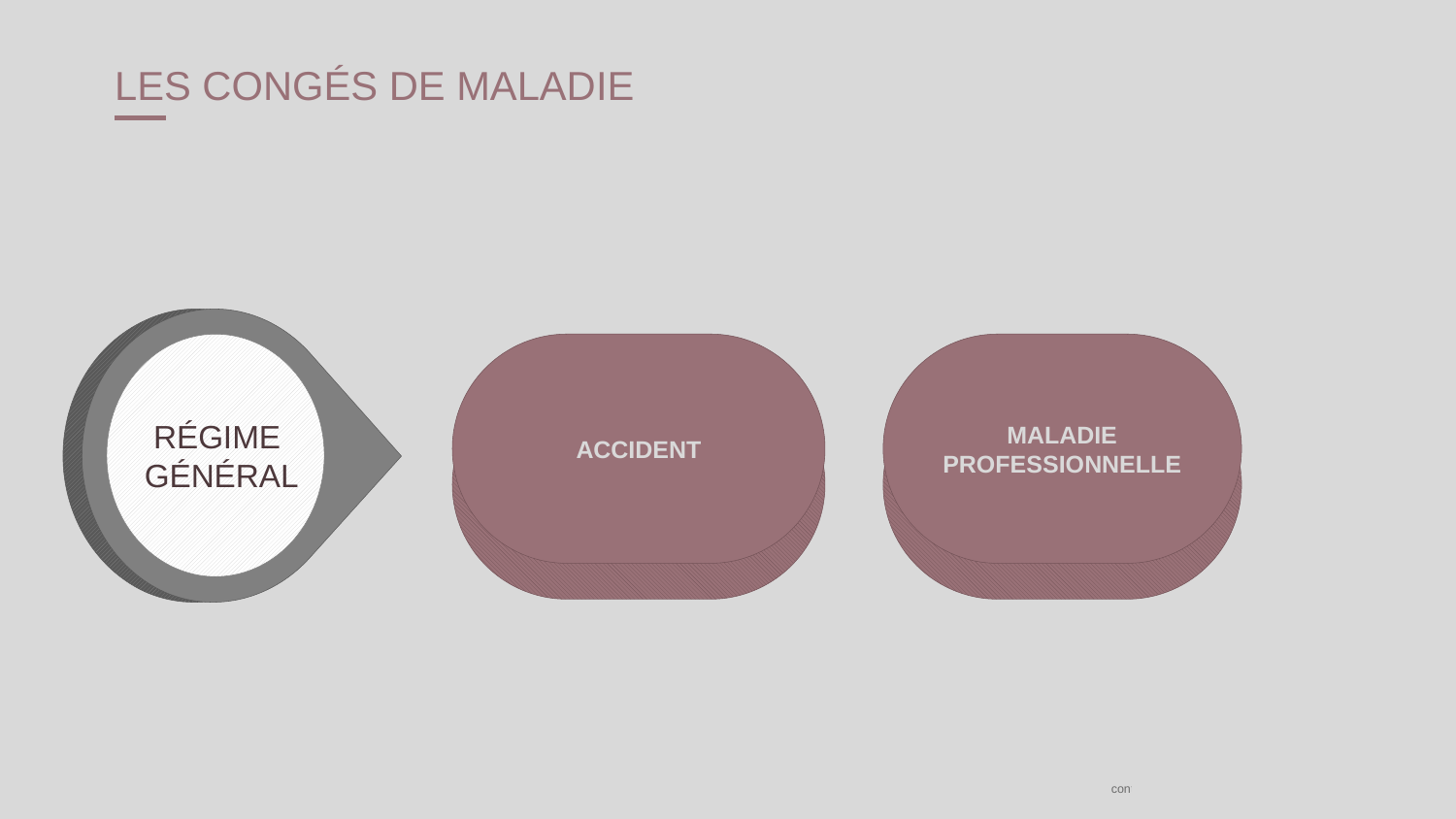

# LES CONGÉS DE MALADIE

RÉGIME
GÉNÉRAL
ACCIDENT

MALADIE PROFESSIONNELLE